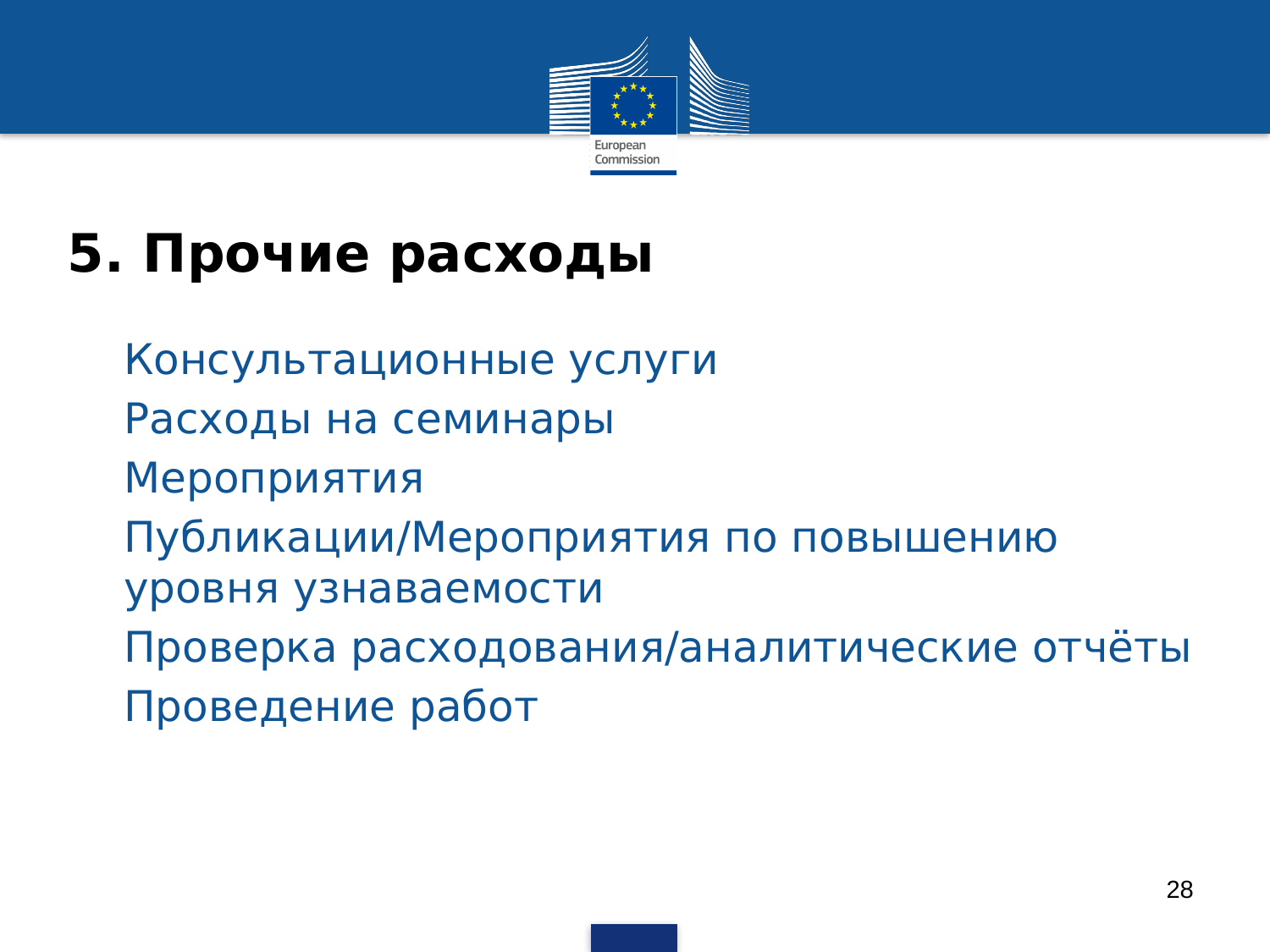

# 5. Прочие расходы
Консультационные услуги
Расходы на семинары
Мероприятия
Публикации/Мероприятия по повышению уровня узнаваемости
Проверка расходования/аналитические отчёты
Проведение работ

28